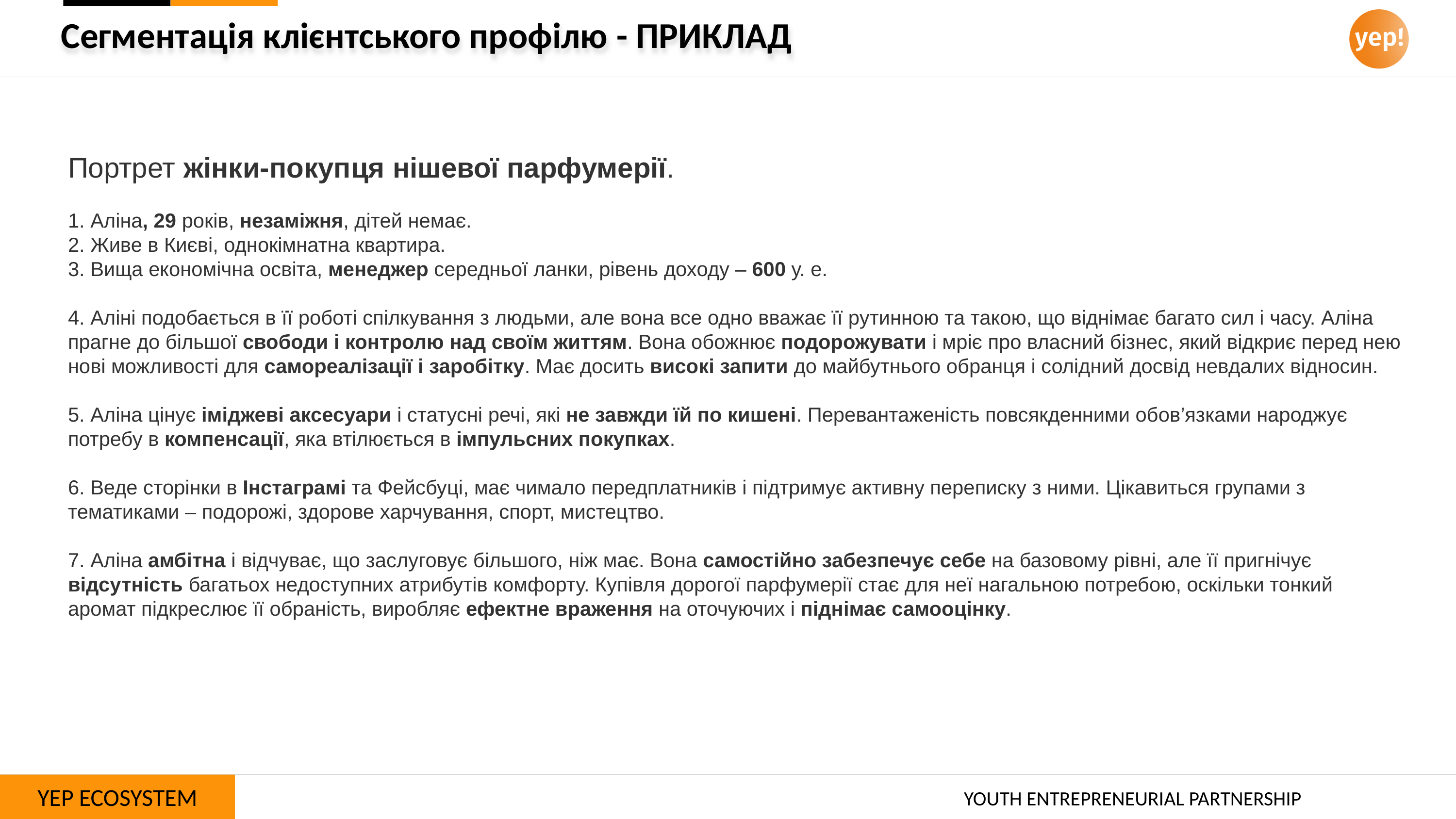

Сегментація клієнтського профілю - ПРИКЛАД

Портрет жінки-покупця нішевої парфумерії.

 Аліна, 29 років, незаміжня, дітей немає.
 Живе в Києві, однокімнатна квартира.
 Вища економічна освіта, менеджер середньої ланки, рівень доходу – 600 у. е.

 Аліні подобається в її роботі спілкування з людьми, але вона все одно вважає її рутинною та такою, що віднімає багато сил і часу. Аліна прагне до більшої свободи і контролю над своїм життям. Вона обожнює подорожувати і мріє про власний бізнес, який відкриє перед нею нові можливості для самореалізації і заробітку. Має досить високі запити до майбутнього обранця і солідний досвід невдалих відносин.

 Аліна цінує іміджеві аксесуари і статусні речі, які не завжди їй по кишені. Перевантаженість повсякденними обов’язками народжує потребу в компенсації, яка втілюється в імпульсних покупках.

 Веде сторінки в Інстаграмі та Фейсбуці, має чимало передплатників і підтримує активну переписку з ними. Цікавиться групами з тематиками – подорожі, здорове харчування, спорт, мистецтво.

 Аліна амбітна і відчуває, що заслуговує більшого, ніж має. Вона самостійно забезпечує себе на базовому рівні, але її пригнічує відсутність багатьох недоступних атрибутів комфорту. Купівля дорогої парфумерії стає для неї нагальною потребою, оскільки тонкий аромат підкреслює її обраність, виробляє ефектне враження на оточуючих і піднімає самооцінку.